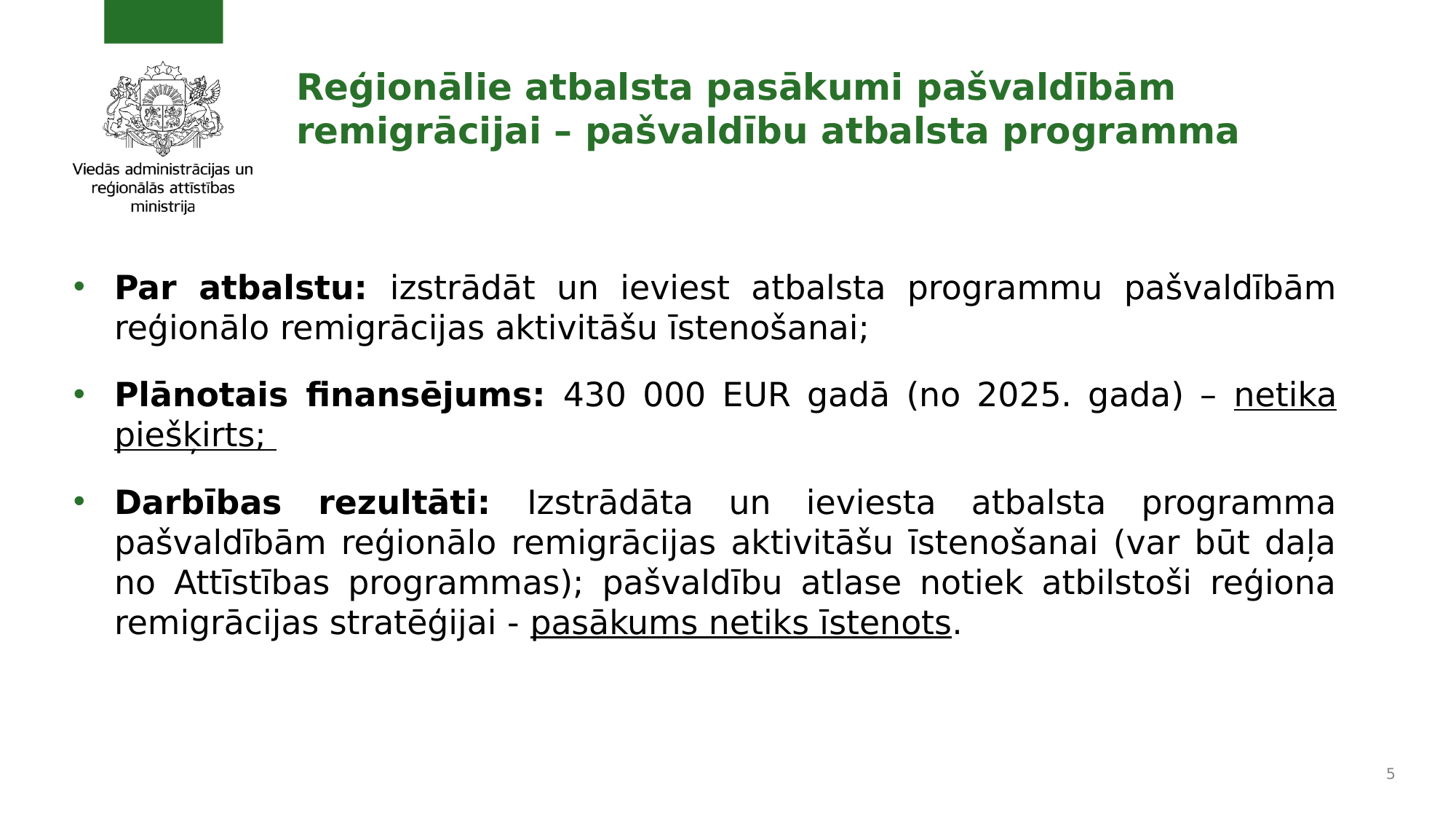

# Reģionālie atbalsta pasākumi pašvaldībām remigrācijai – pašvaldību atbalsta programma
Par atbalstu: izstrādāt un ieviest atbalsta programmu pašvaldībām reģionālo remigrācijas aktivitāšu īstenošanai;
Plānotais finansējums: 430 000 EUR gadā (no 2025. gada) – netika piešķirts;
Darbības rezultāti: Izstrādāta un ieviesta atbalsta programma pašvaldībām reģionālo remigrācijas aktivitāšu īstenošanai (var būt daļa no Attīstības programmas); pašvaldību atlase notiek atbilstoši reģiona remigrācijas stratēģijai - pasākums netiks īstenots.
5